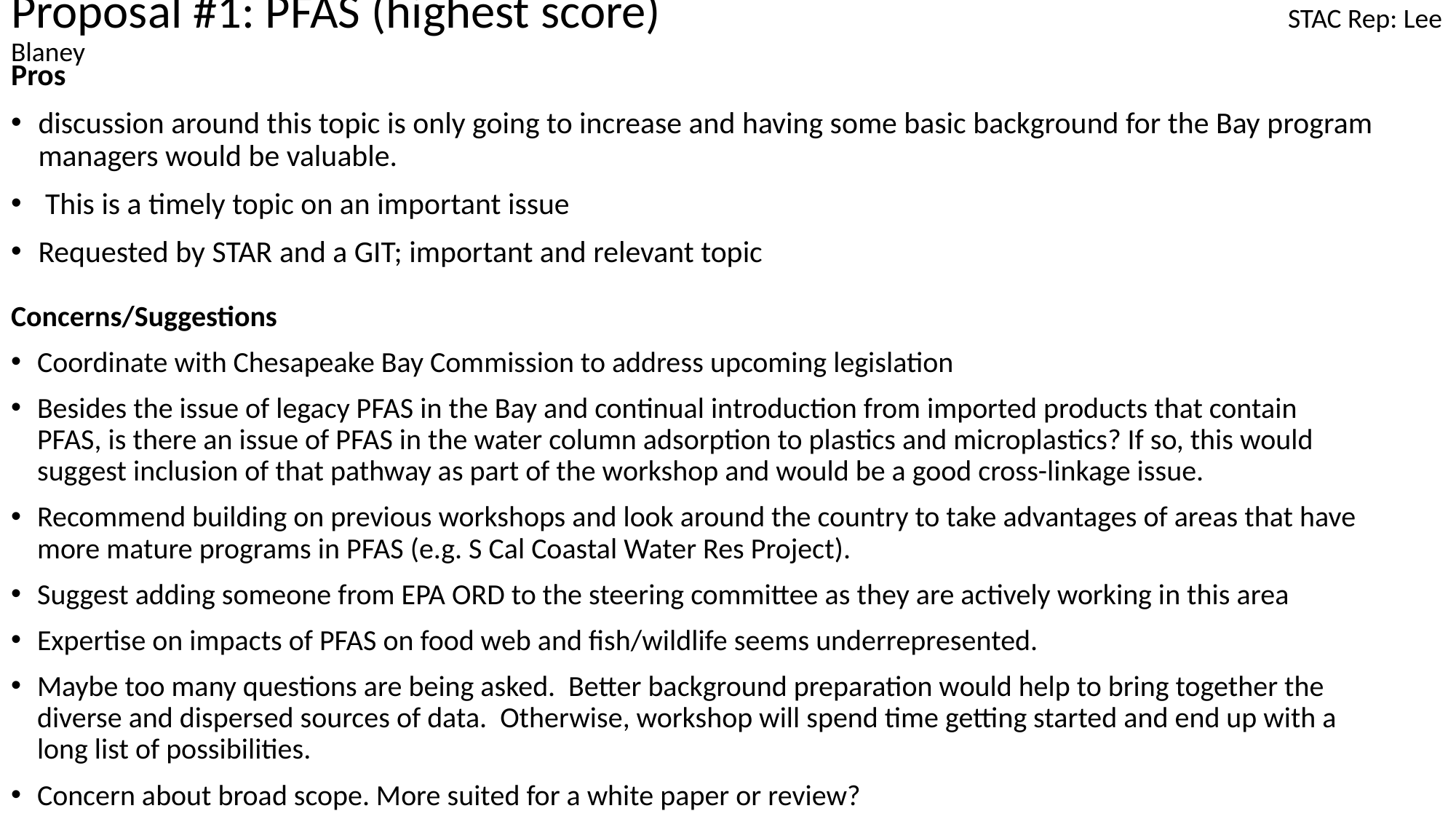

# Proposal #1: PFAS (highest score)                      			       STAC Rep: Lee Blaney
Pros
discussion around this topic is only going to increase and having some basic background for the Bay program managers would be valuable.
 This is a timely topic on an important issue
Requested by STAR and a GIT; important and relevant topic

Concerns/Suggestions
Coordinate with Chesapeake Bay Commission to address upcoming legislation
Besides the issue of legacy PFAS in the Bay and continual introduction from imported products that contain PFAS, is there an issue of PFAS in the water column adsorption to plastics and microplastics? If so, this would suggest inclusion of that pathway as part of the workshop and would be a good cross-linkage issue.
Recommend building on previous workshops and look around the country to take advantages of areas that have more mature programs in PFAS (e.g. S Cal Coastal Water Res Project).
Suggest adding someone from EPA ORD to the steering committee as they are actively working in this area
Expertise on impacts of PFAS on food web and fish/wildlife seems underrepresented.
Maybe too many questions are being asked.  Better background preparation would help to bring together the diverse and dispersed sources of data.  Otherwise, workshop will spend time getting started and end up with a long list of possibilities.
Concern about broad scope. More suited for a white paper or review?